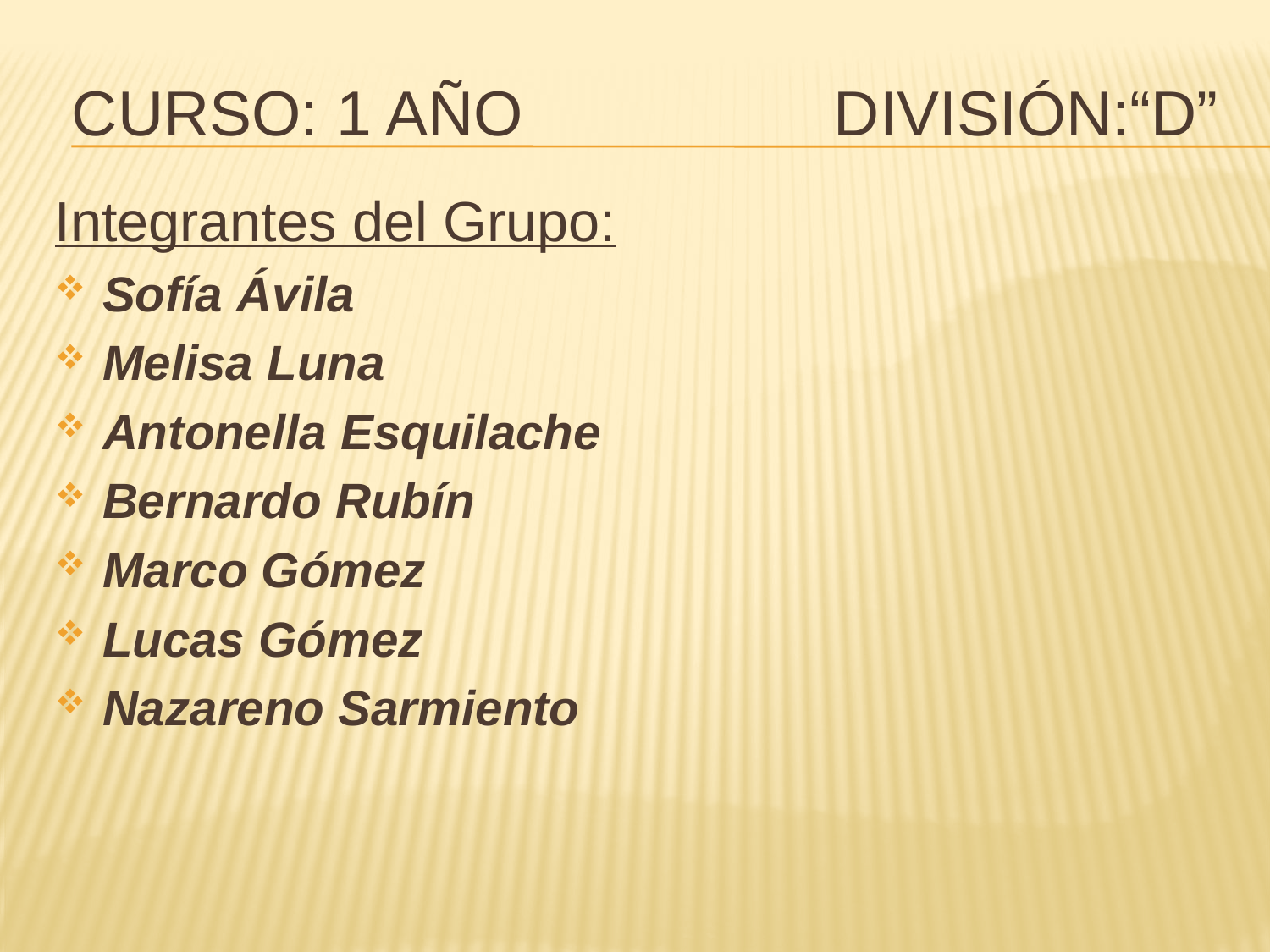

# Curso: 1 año 			división:“D”
Integrantes del Grupo:
Sofía Ávila
Melisa Luna
Antonella Esquilache
Bernardo Rubín
Marco Gómez
Lucas Gómez
Nazareno Sarmiento